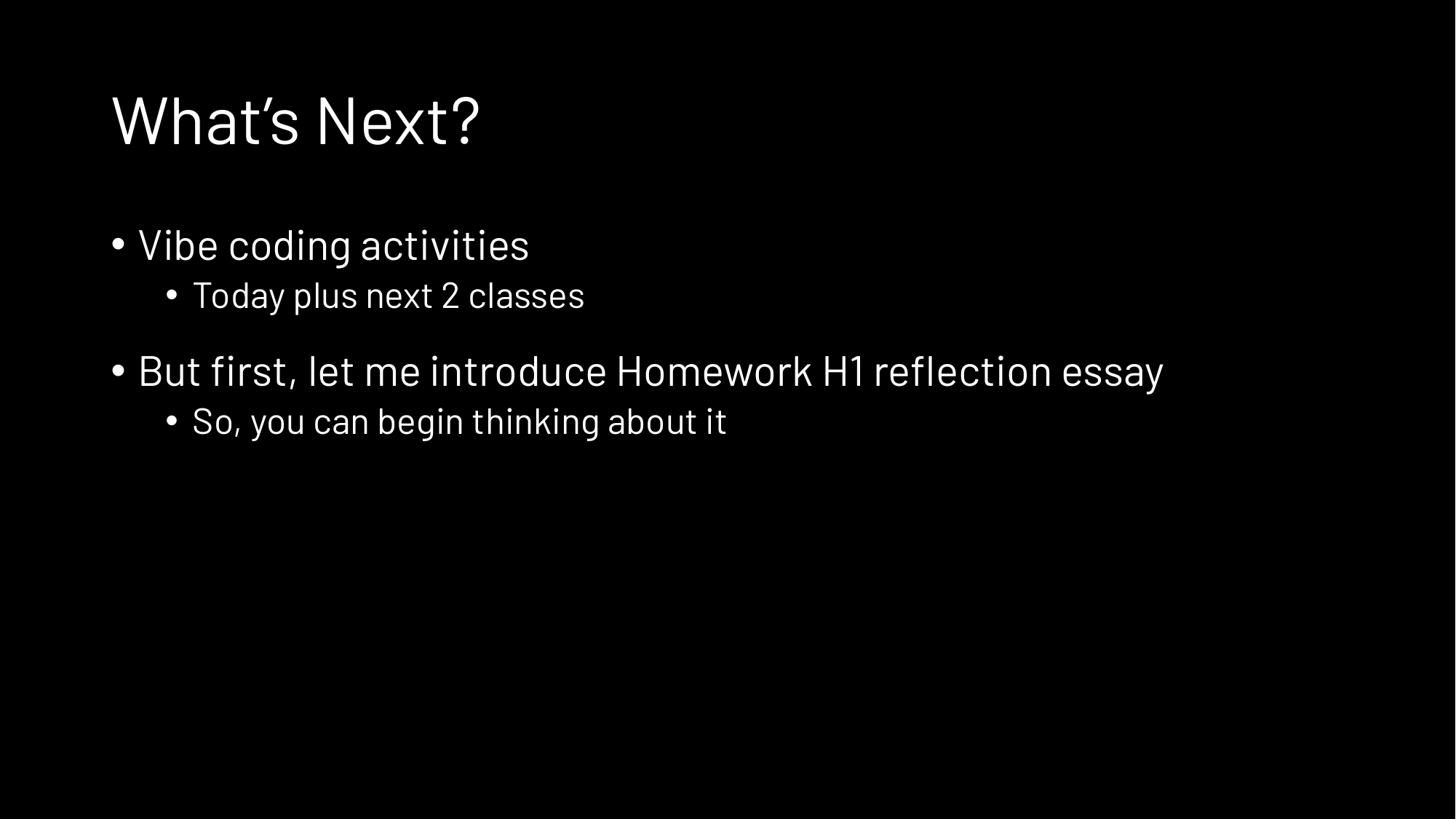

# What’s Next?
Vibe coding activities
Today plus next 2 classes
But first, let me introduce Homework H1 reflection essay
So, you can begin thinking about it